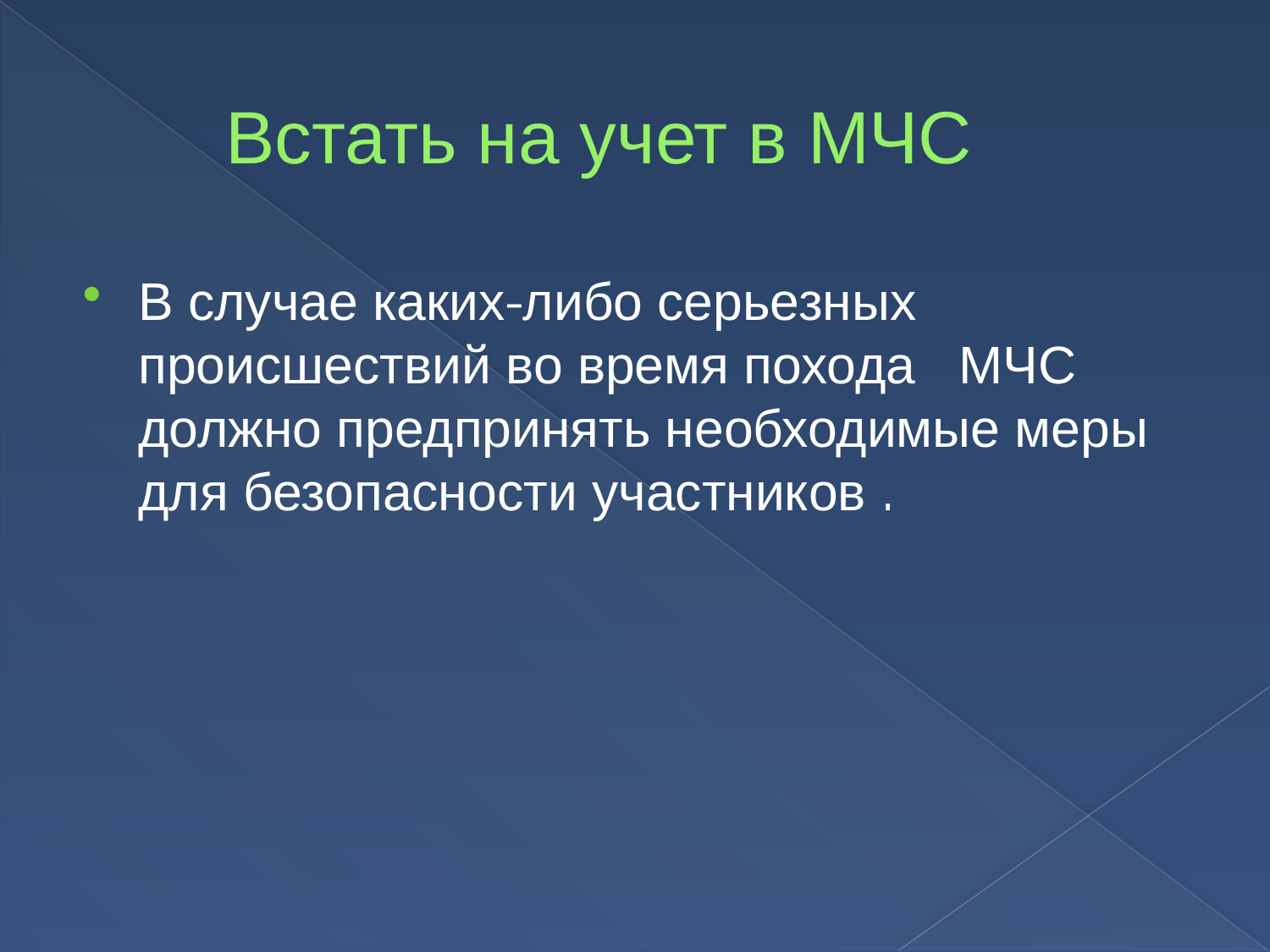

# Встать на учет в МЧС
В случае каких-либо серьезных происшествий во время похода   МЧС должно предпринять необходимые меры для безопасности участников .